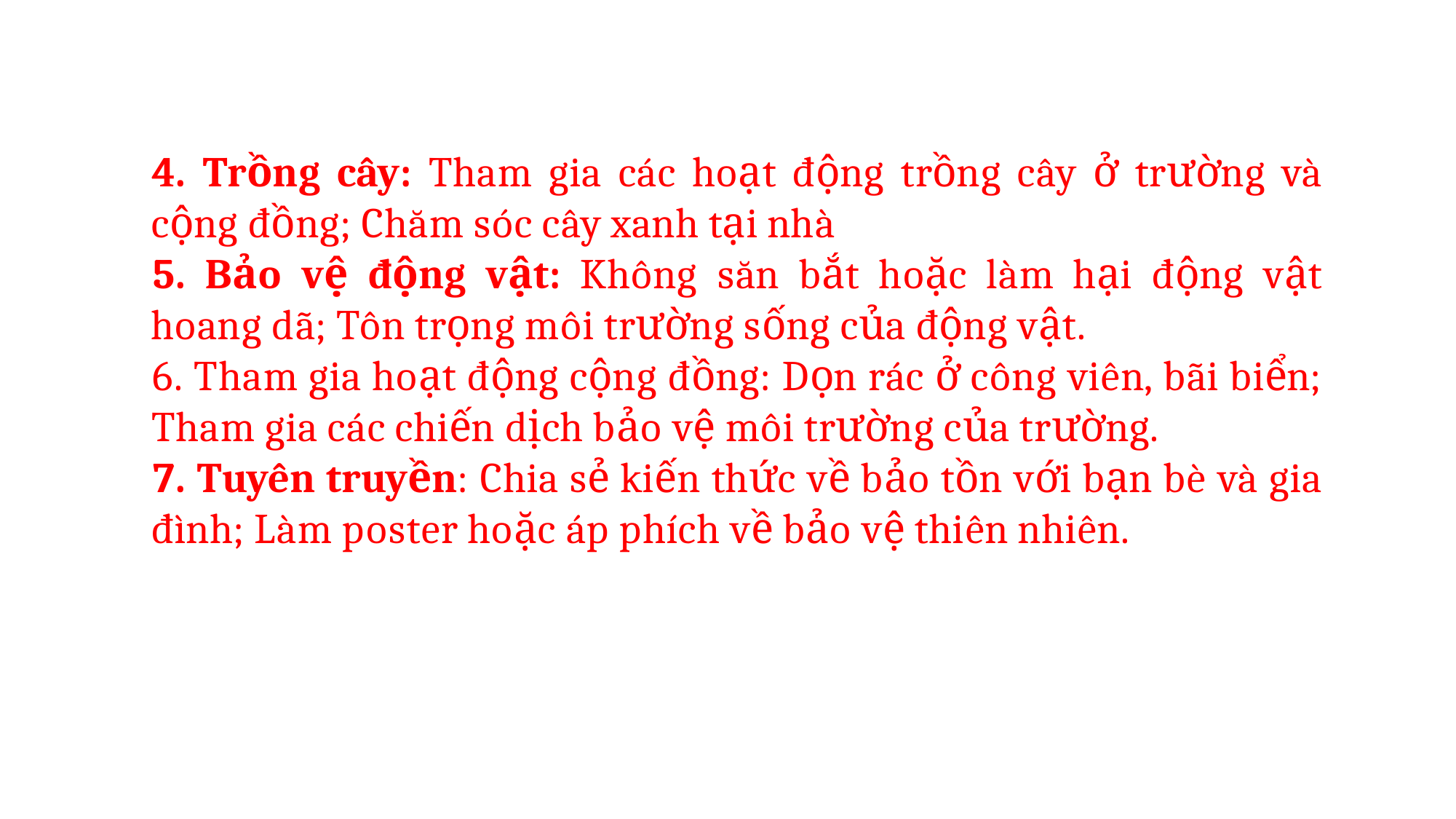

4. Trồng cây: Tham gia các hoạt động trồng cây ở trường và cộng đồng; Chăm sóc cây xanh tại nhà
5. Bảo vệ động vật: Không săn bắt hoặc làm hại động vật hoang dã; Tôn trọng môi trường sống của động vật.
6. Tham gia hoạt động cộng đồng: Dọn rác ở công viên, bãi biển; Tham gia các chiến dịch bảo vệ môi trường của trường.
7. Tuyên truyền: Chia sẻ kiến thức về bảo tồn với bạn bè và gia đình; Làm poster hoặc áp phích về bảo vệ thiên nhiên.